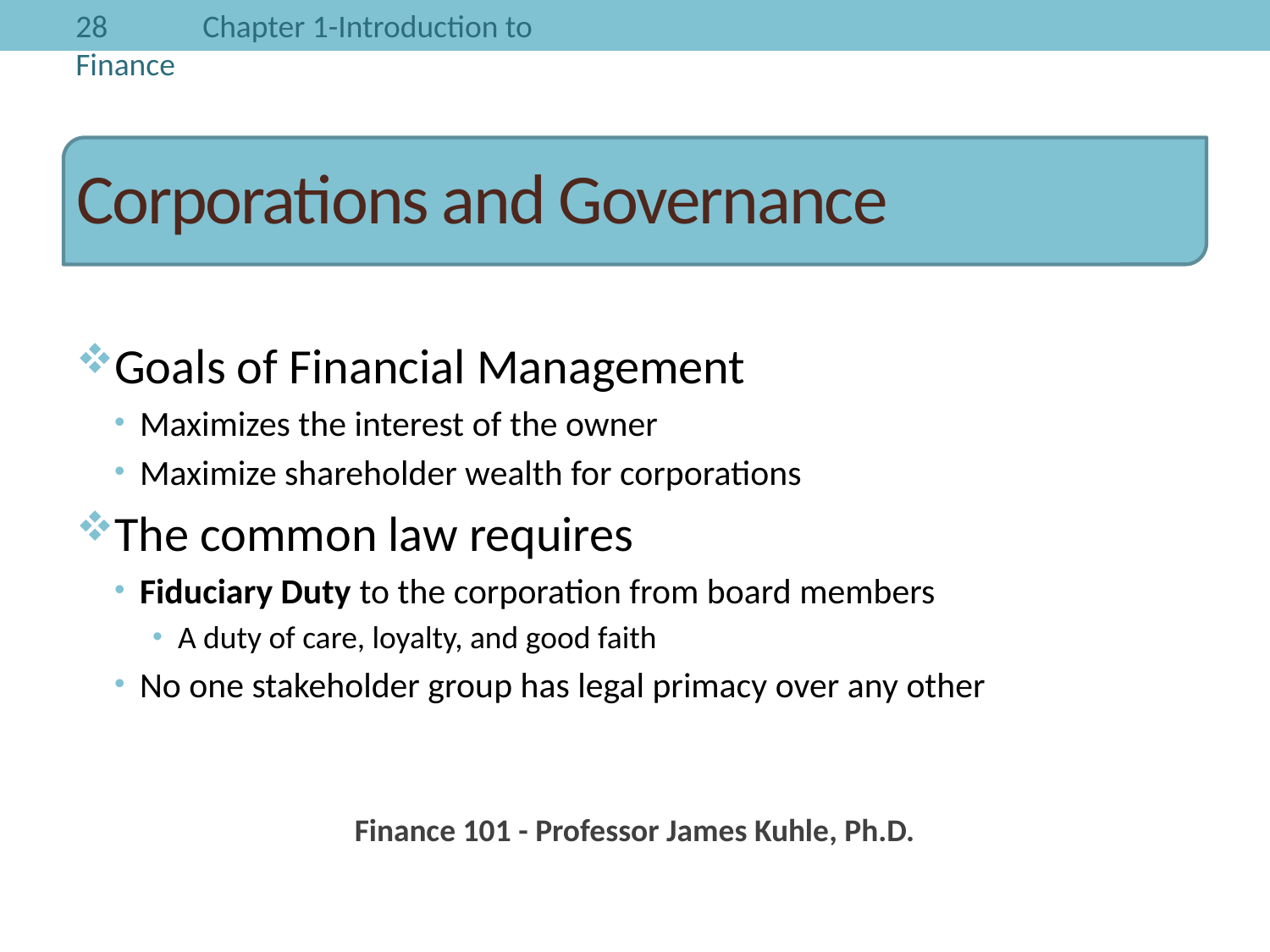

# Corporations and Governance
Goals of Financial Management
Maximizes the interest of the owner
Maximize shareholder wealth for corporations
The common law requires
Fiduciary Duty to the corporation from board members
A duty of care, loyalty, and good faith
No one stakeholder group has legal primacy over any other